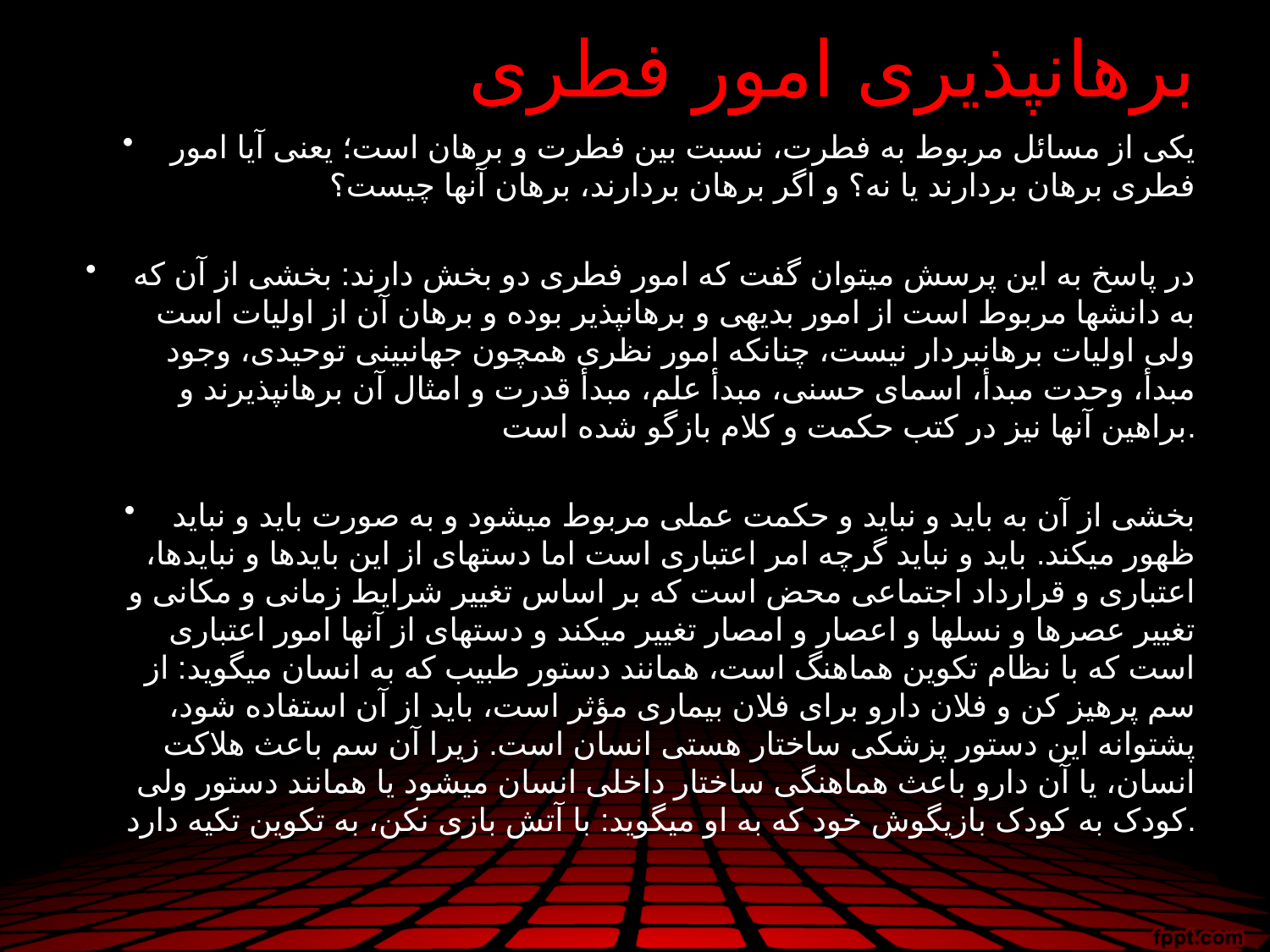

# برهان­پذیری امور فطری
یکی از مسائل مربوط به فطرت، نسبت بین فطرت و برهان است؛ یعنی آیا امور فطری برهان بردارند یا نه؟ و اگر برهان بردارند، برهان آنها چیست؟

در پاسخ به این پرسش می­توان گفت که امور فطری دو بخش دارند: بخشی از آن که به دانش­ها مربوط است از امور بدیهی و برهان­پذیر بوده و برهان آن از اولیات است ولی اولیات برهان­بردار نیست، چنان­که امور نظری همچون جهان­بینی توحیدی، وجود مبدأ، وحدت مبدأ، اسمای حسنی، مبدأ علم، مبدأ قدرت و امثال آن برهان­پذیرند و براهین آن­ها نیز در کتب حکمت و کلام بازگو شده است.

بخشی از آن به باید و نباید و حکمت عملی مربوط می­شود و به صورت باید و نباید ظهور می­کند. باید و نباید گرچه امر اعتباری است اما دسته­ای از این بایدها و نبایدها، اعتباری و قرارداد اجتماعی محض است که بر اساس تغییر شرایط زمانی و مکانی و تغییر عصرها و نسل­ها و اعصار و امصار تغییر می­کند و دسته­ای از آنها امور اعتباری است که با نظام تکوین هماهنگ است، همانند دستور طبیب که به انسان می­گوید: از سم پرهیز کن و فلان دارو برای فلان بیماری مؤثر است، باید از آن استفاده شود، پشتوانه این دستور پزشکی ساختار هستی انسان است. زیرا آن سم باعث هلاکت انسان، یا آن دارو باعث هماهنگی ساختار داخلی انسان می­شود یا همانند دستور ولی کودک به کودک بازی­گوش خود که به او می­گوید: با آتش بازی نکن، به تکوین تکیه دارد.